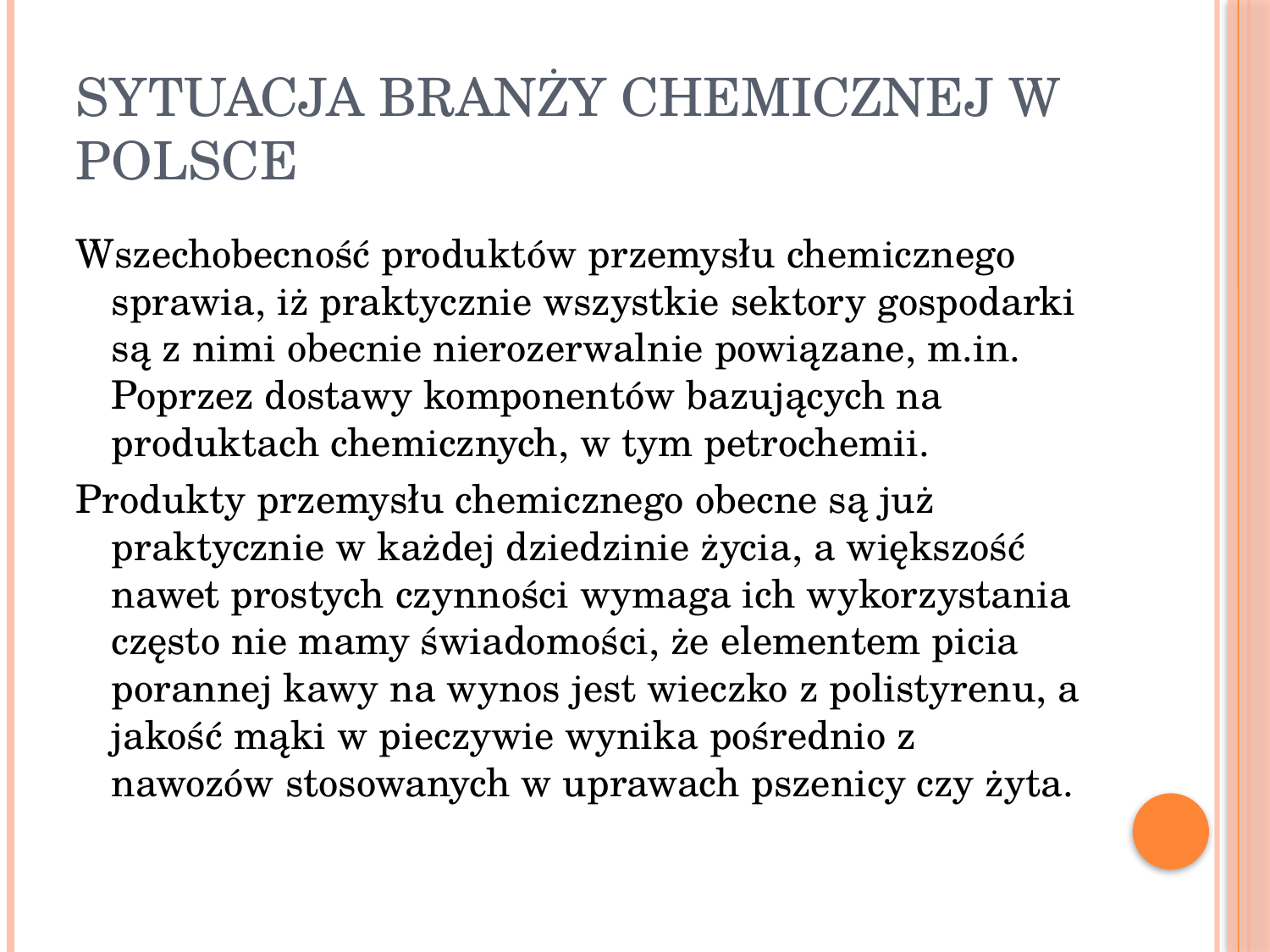

# Sytuacja Branży chemicznej w Polsce
Wszechobecność produktów przemysłu chemicznego sprawia, iż praktycznie wszystkie sektory gospodarki są z nimi obecnie nierozerwalnie powiązane, m.in. Poprzez dostawy komponentów bazujących na produktach chemicznych, w tym petrochemii.
Produkty przemysłu chemicznego obecne są już praktycznie w każdej dziedzinie życia, a większość nawet prostych czynności wymaga ich wykorzystania często nie mamy świadomości, że elementem picia porannej kawy na wynos jest wieczko z polistyrenu, a jakość mąki w pieczywie wynika pośrednio z nawozów stosowanych w uprawach pszenicy czy żyta.